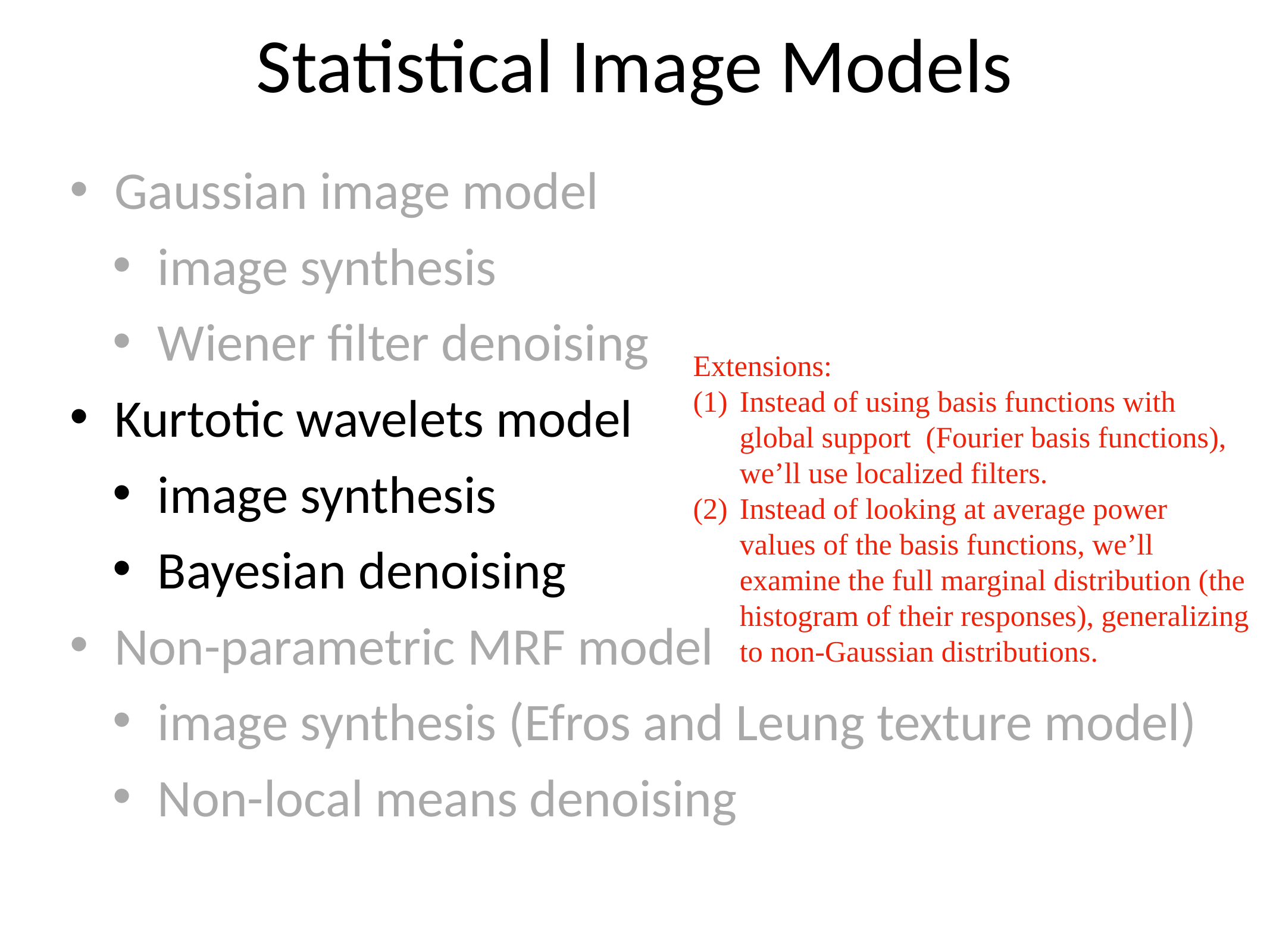

# Statistical Image Models
Gaussian image model
image synthesis
Wiener filter denoising
Kurtotic wavelets model
image synthesis
Bayesian denoising
Non-parametric MRF model
image synthesis (Efros and Leung texture model)
Non-local means denoising
Extensions:
Instead of using basis functions with global support  (Fourier basis functions), we’ll use localized filters.
Instead of looking at average power values of the basis functions, we’ll examine the full marginal distribution (the histogram of their responses), generalizing to non-Gaussian distributions.